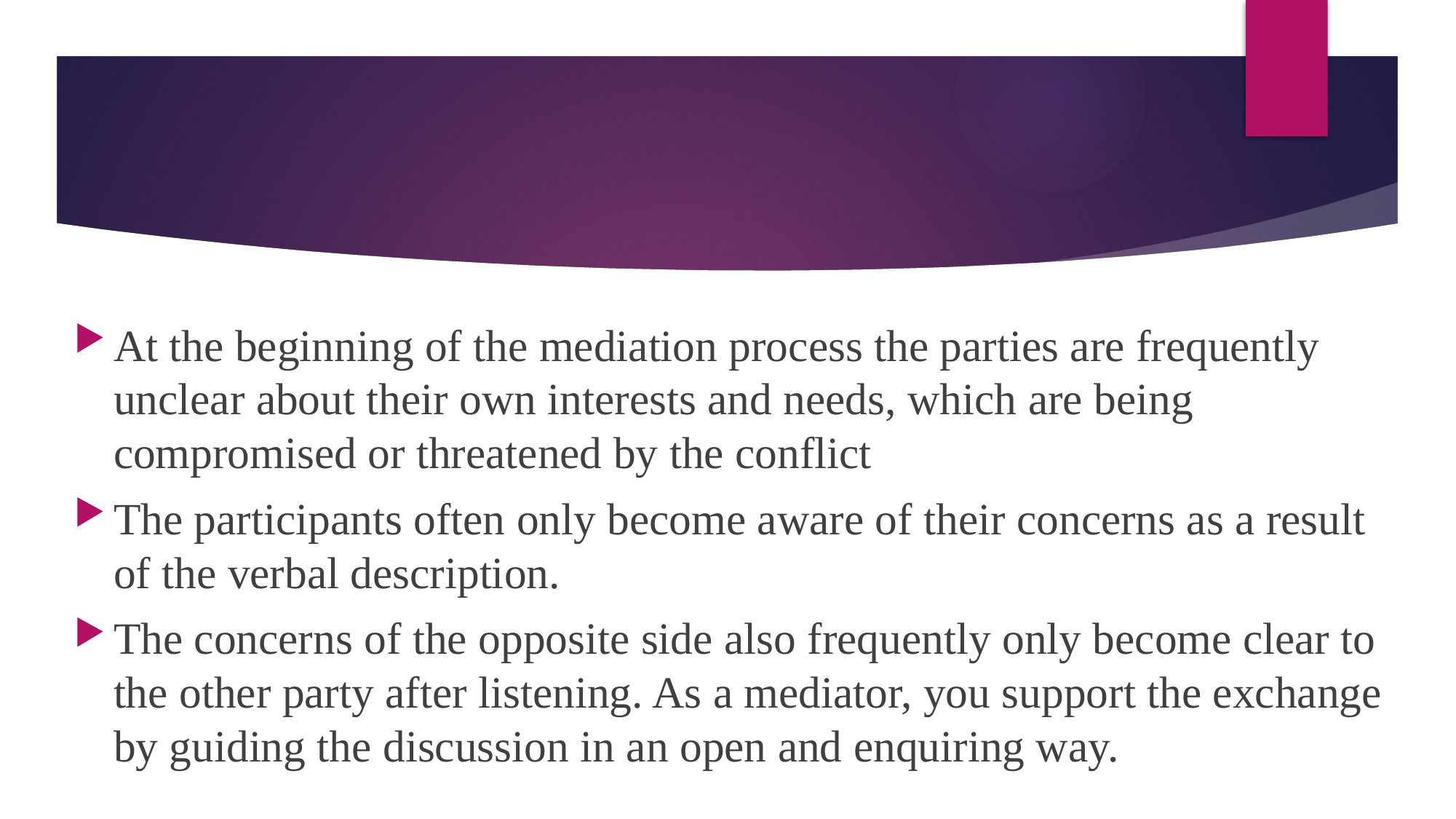

#
At the beginning of the mediation process the parties are frequently unclear about their own interests and needs, which are being compromised or threatened by the conflict
The participants often only become aware of their concerns as a result of the verbal description.
The concerns of the opposite side also frequently only become clear to the other party after listening. As a mediator, you support the exchange by guiding the discussion in an open and enquiring way.